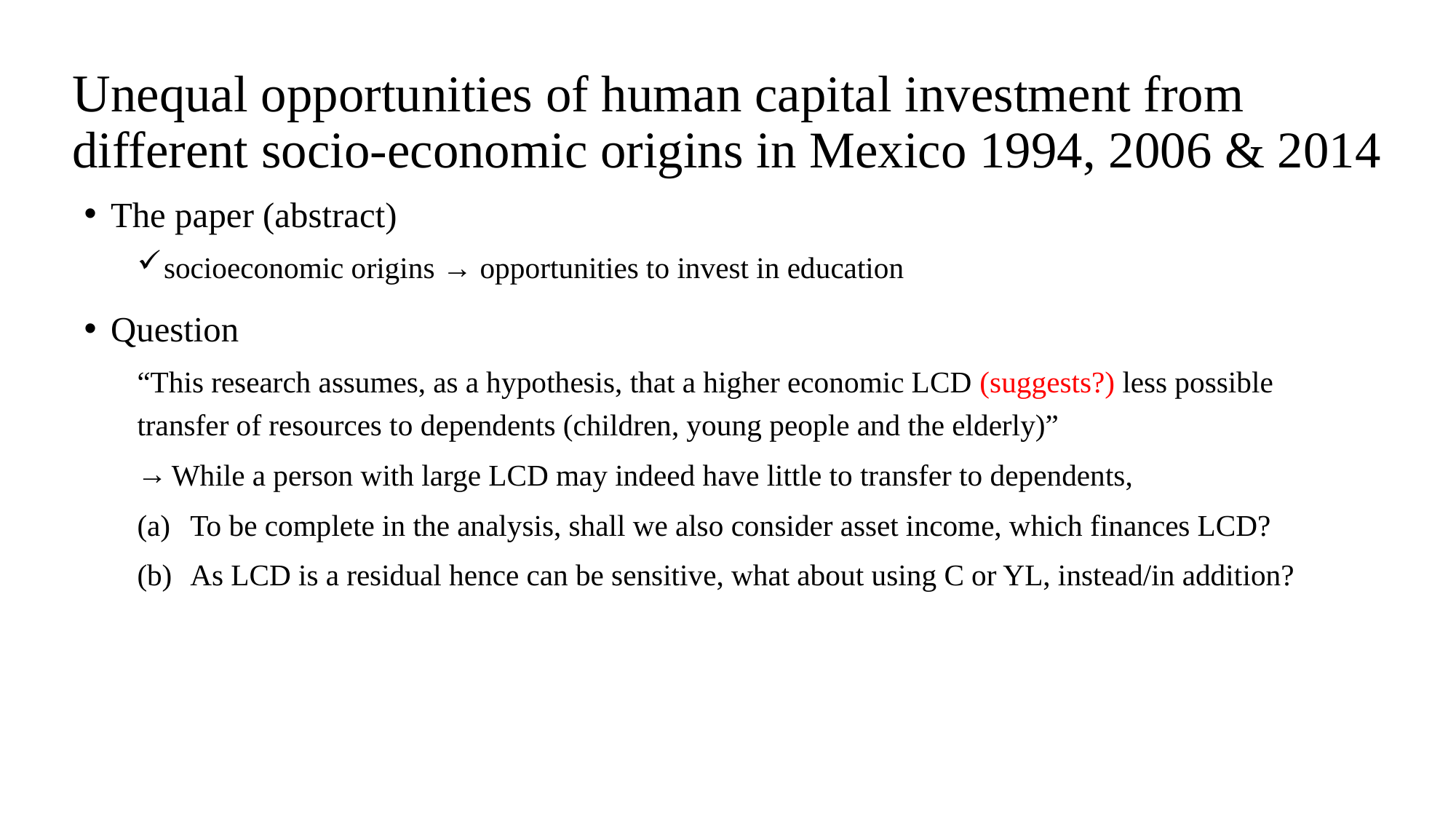

# Unequal opportunities of human capital investment from different socio-economic origins in Mexico 1994, 2006 & 2014
The paper (abstract)
socioeconomic origins → opportunities to invest in education
Question
“This research assumes, as a hypothesis, that a higher economic LCD (suggests?) less possible transfer of resources to dependents (children, young people and the elderly)”
 While a person with large LCD may indeed have little to transfer to dependents,
To be complete in the analysis, shall we also consider asset income, which finances LCD?
As LCD is a residual hence can be sensitive, what about using C or YL, instead/in addition?